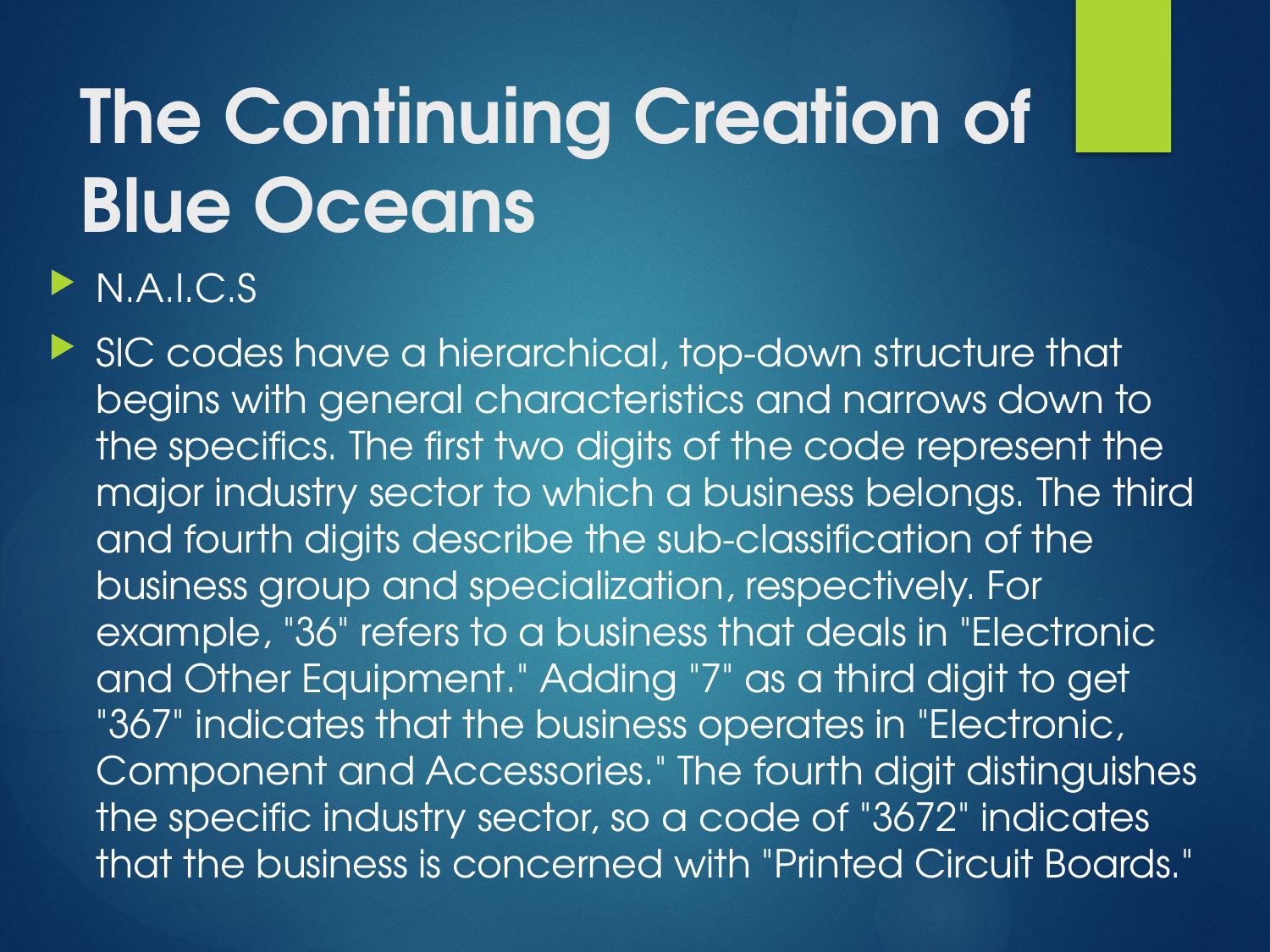

# The Continuing Creation of Blue Oceans
N.A.I.C.S
SIC codes have a hierarchical, top-down structure that begins with general characteristics and narrows down to the specifics. The first two digits of the code represent the major industry sector to which a business belongs. The third and fourth digits describe the sub-classification of the business group and specialization, respectively. For example, "36" refers to a business that deals in "Electronic and Other Equipment." Adding "7" as a third digit to get "367" indicates that the business operates in "Electronic, Component and Accessories." The fourth digit distinguishes the specific industry sector, so a code of "3672" indicates that the business is concerned with "Printed Circuit Boards."